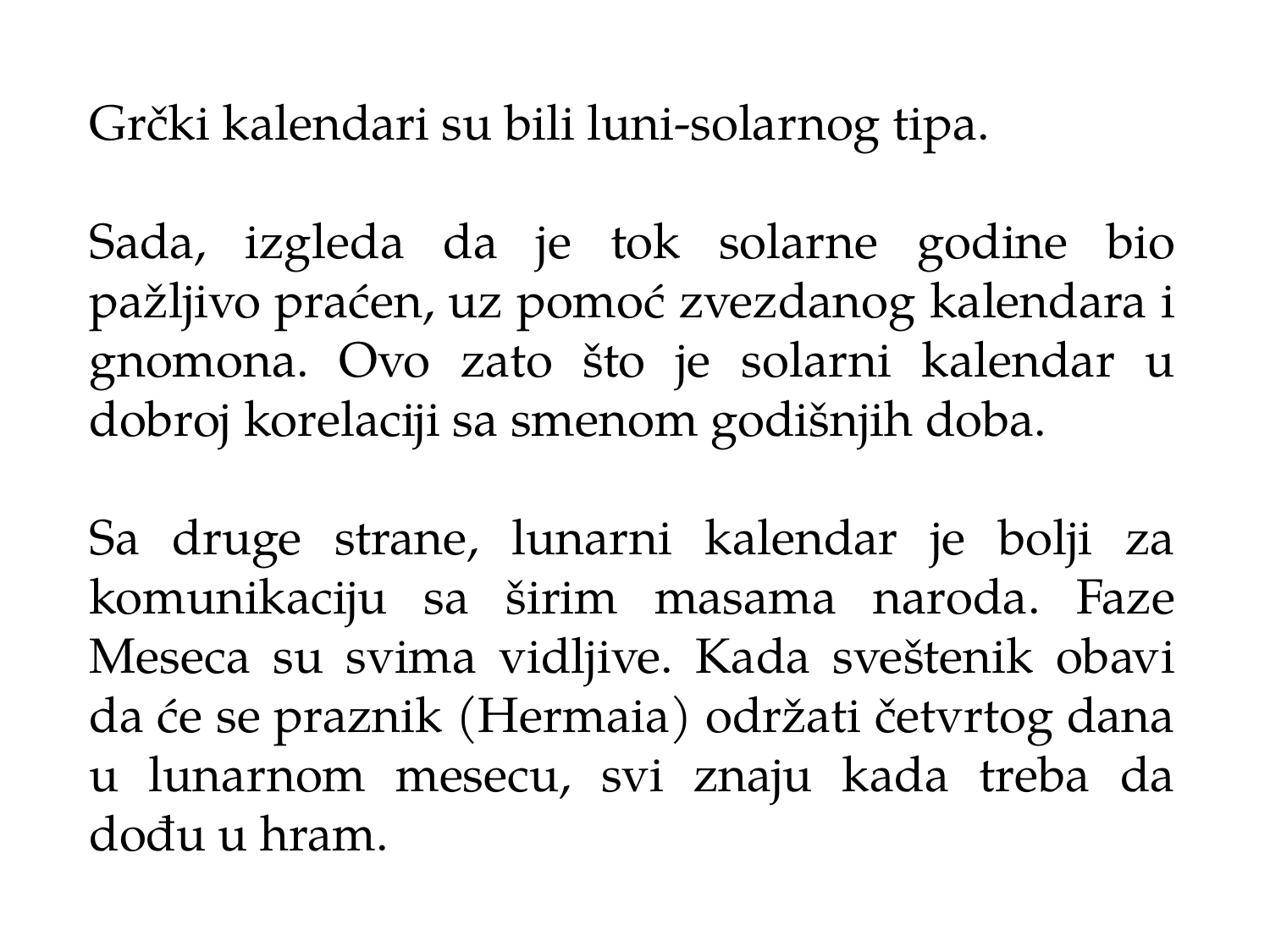

Grčki kalendari su bili luni-solarnog tipa.

Sada, izgleda da je tok solarne godine bio pažljivo praćen, uz pomoć zvezdanog kalendara i gnomona. Ovo zato što je solarni kalendar u dobroj korelaciji sa smenom godišnjih doba.

Sa druge strane, lunarni kalendar je bolji za komunikaciju sa širim masama naroda. Faze Meseca su svima vidljive. Kada sveštenik obavi da će se praznik (Hermaia) održati četvrtog dana u lunarnom mesecu, svi znaju kada treba da dođu u hram.